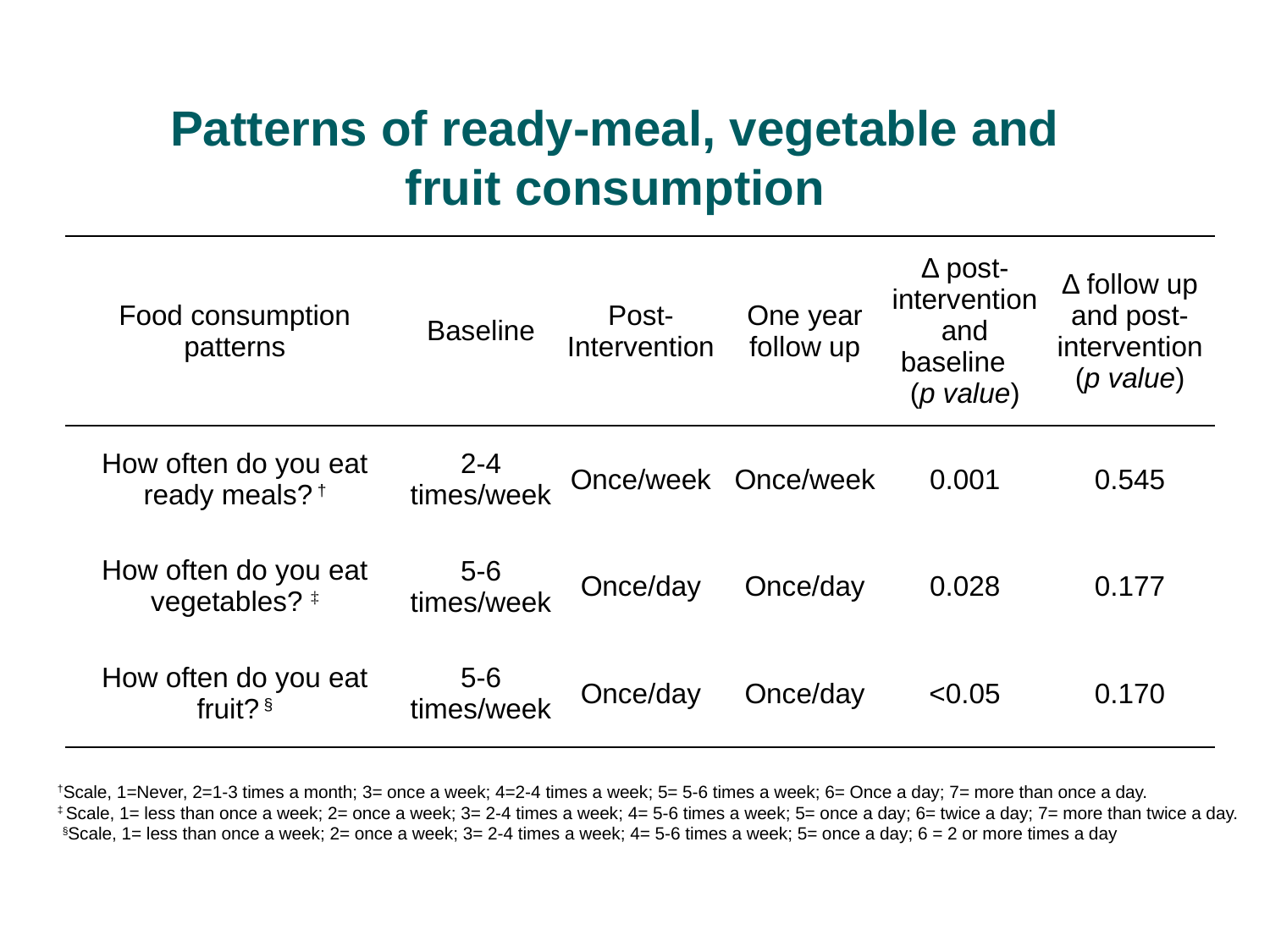

# Patterns of ready-meal, vegetable and fruit consumption
| Food consumption patterns | Baseline | Post-Intervention | One year follow up | Δ post-intervention and baseline (p value) | Δ follow up and post-intervention (p value) |
| --- | --- | --- | --- | --- | --- |
| How often do you eat ready meals? † | 2-4 times/week | Once/week | Once/week | 0.001 | 0.545 |
| How often do you eat vegetables? ‡ | 5-6 times/week | Once/day | Once/day | 0.028 | 0.177 |
| How often do you eat fruit? § | 5-6 times/week | Once/day | Once/day | <0.05 | 0.170 |

†Scale, 1=Never, 2=1-3 times a month; 3= once a week; 4=2-4 times a week; 5= 5-6 times a week; 6= Once a day; 7= more than once a day.
‡ Scale, 1= less than once a week; 2= once a week; 3= 2-4 times a week; 4= 5-6 times a week; 5= once a day; 6= twice a day; 7= more than twice a day.
 §Scale, 1= less than once a week; 2= once a week; 3= 2-4 times a week; 4= 5-6 times a week; 5= once a day; 6 = 2 or more times a day